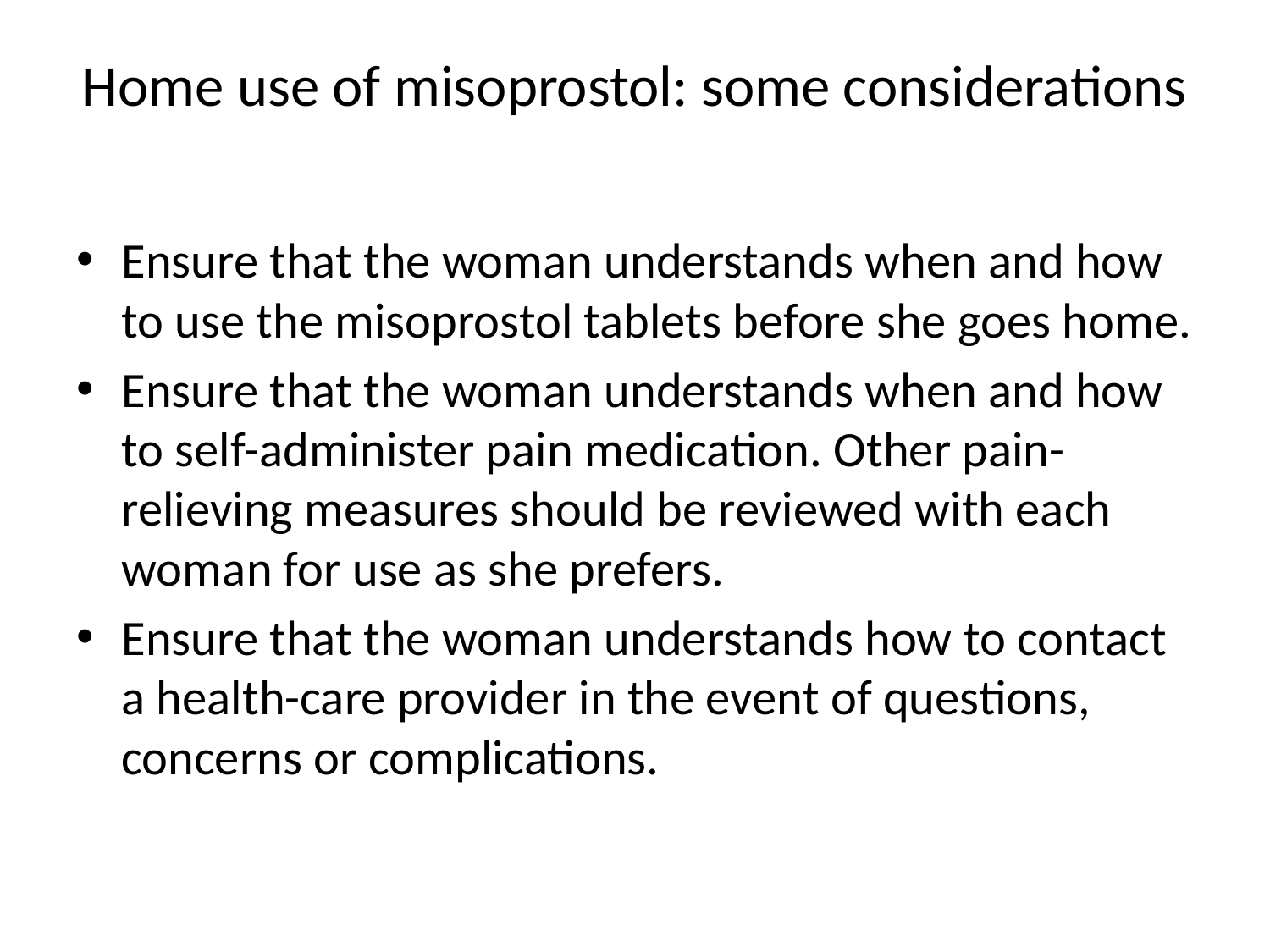

# Home use of misoprostol: some considerations
Ensure that the woman understands when and how to use the misoprostol tablets before she goes home.
Ensure that the woman understands when and how to self-administer pain medication. Other pain-relieving measures should be reviewed with each woman for use as she prefers.
Ensure that the woman understands how to contact a health-care provider in the event of questions, concerns or complications.